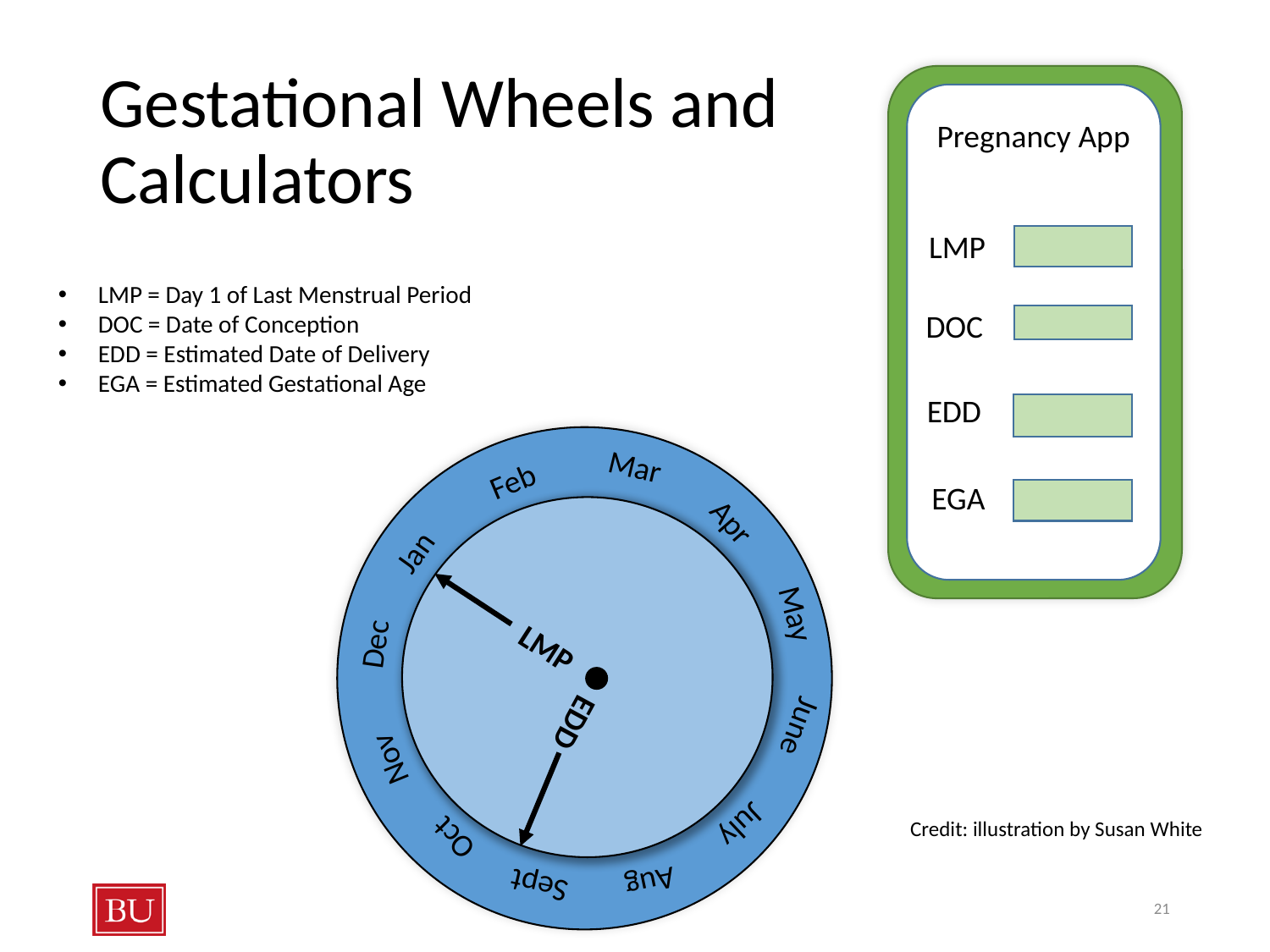

# Gestational Wheels and Calculators

Pregnancy App
LMP

LMP = Day 1 of Last Menstrual Period
DOC = Date of Conception
EDD = Estimated Date of Delivery
EGA = Estimated Gestational Age
DOC

EDD

Mar
Feb
EGA

Jan
Apr
May
Dec
LMP

EDD
Nov
June
Oct
July
Credit: illustration by Susan White
Aug
Sept
21